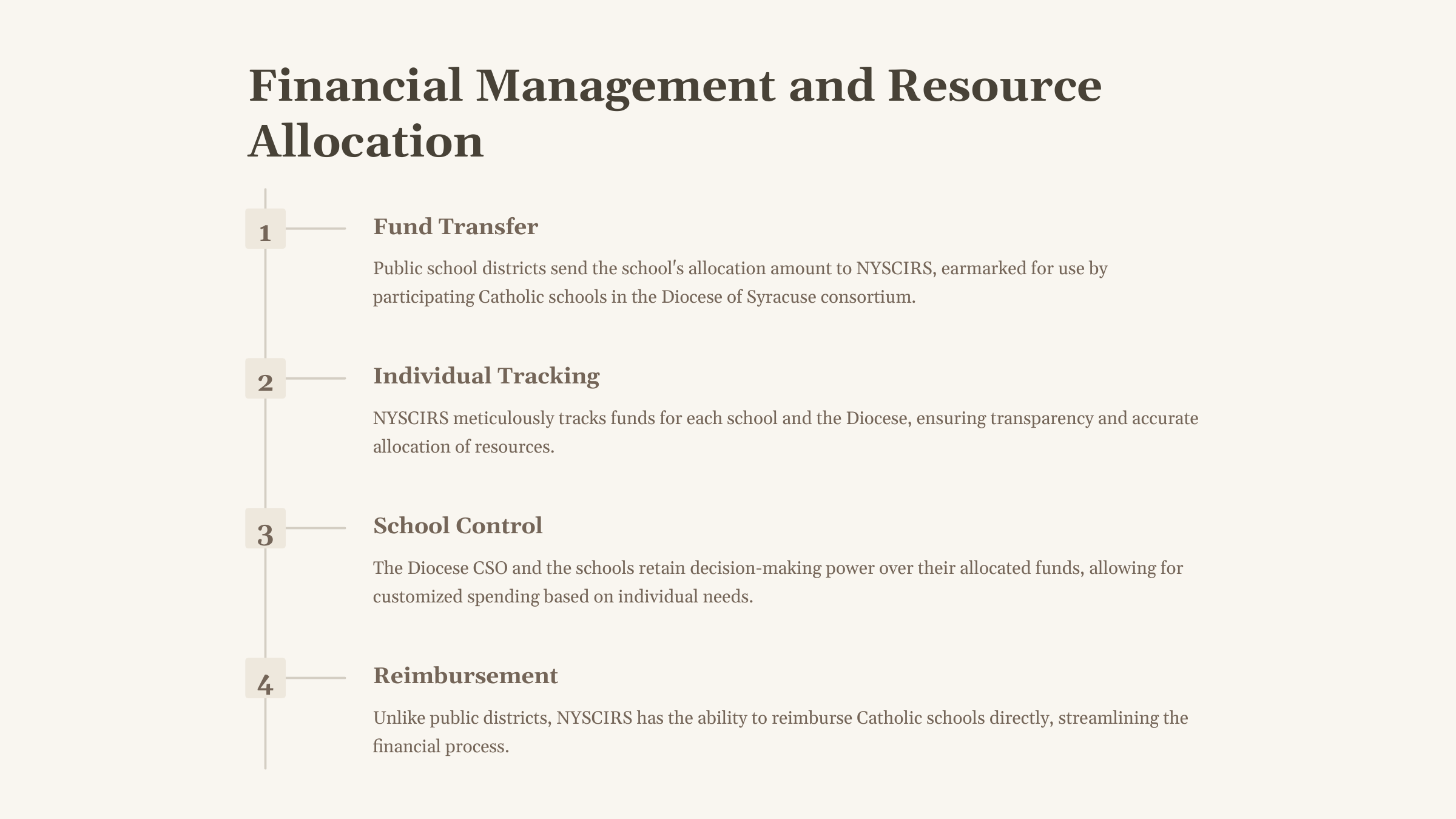

Financial Management and Resource Allocation

Fund Transfer

1

Public school districts send the school's allocation amount to NYSCIRS, earmarked for use by participating Catholic schools in the Diocese of Syracuse consortium.
Individual Tracking

2

NYSCIRS meticulously tracks funds for each school and the Diocese, ensuring transparency and accurate allocation of resources.
School Control

3

The Diocese CSO and the schools retain decision-making power over their allocated funds, allowing for customized spending based on individual needs.
Reimbursement

4

Unlike public districts, NYSCIRS has the ability to reimburse Catholic schools directly, streamlining the financial process.